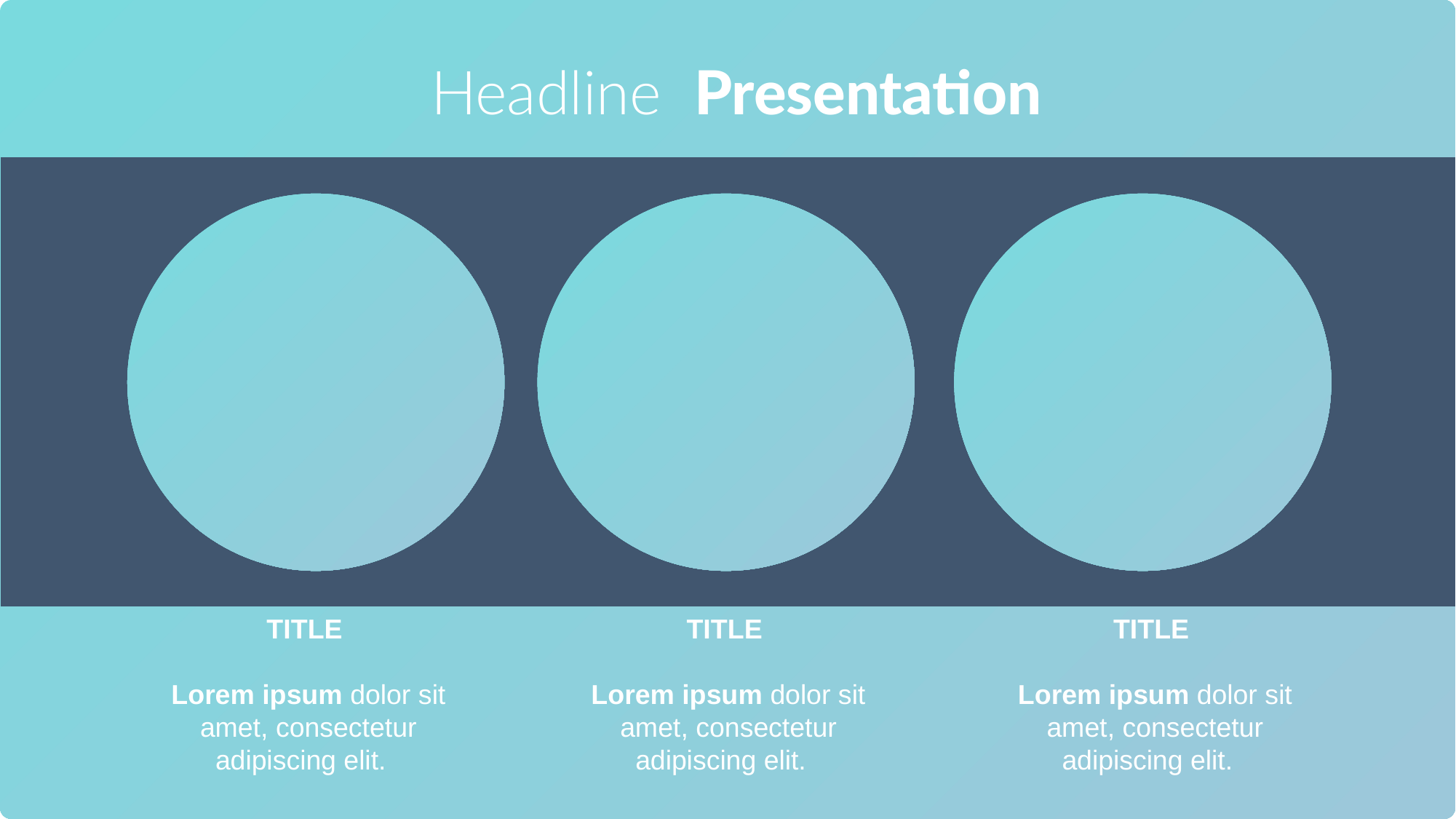

Headline  Presentation

TITLE

Lorem ipsum dolor sit amet, consectetur adipiscing elit.
TITLE

Lorem ipsum dolor sit amet, consectetur adipiscing elit.
TITLE

Lorem ipsum dolor sit amet, consectetur adipiscing elit.